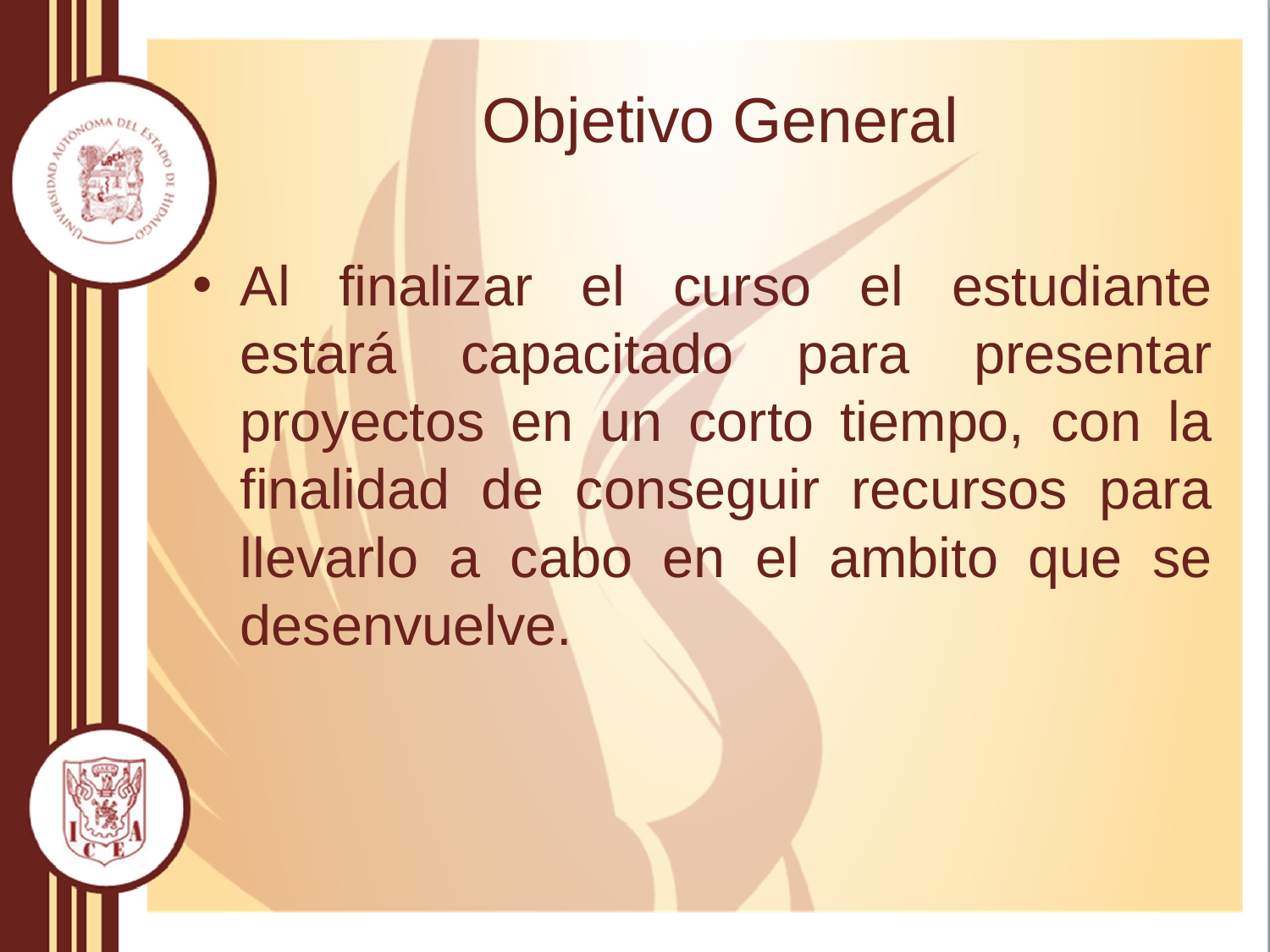

# Objetivo General
Al finalizar el curso el estudiante estará capacitado para presentar proyectos en un corto tiempo, con la finalidad de conseguir recursos para llevarlo a cabo en el ambito que se desenvuelve.